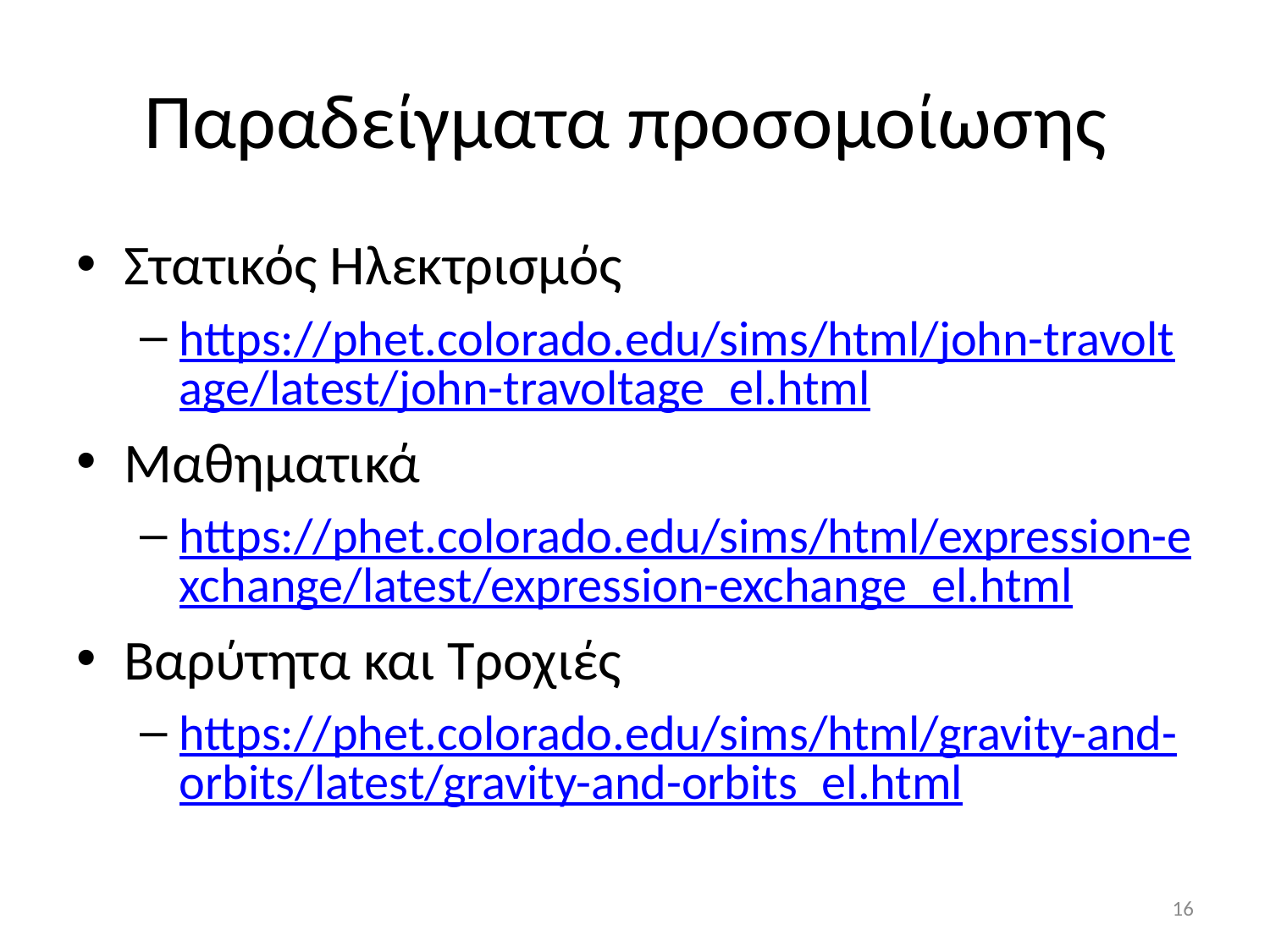

# Παραδείγματα προσομοίωσης
Στατικός Ηλεκτρισμός
https://phet.colorado.edu/sims/html/john-travoltage/latest/john-travoltage_el.html
Μαθηματικά
https://phet.colorado.edu/sims/html/expression-exchange/latest/expression-exchange_el.html
Βαρύτητα και Τροχιές
https://phet.colorado.edu/sims/html/gravity-and-orbits/latest/gravity-and-orbits_el.html

16